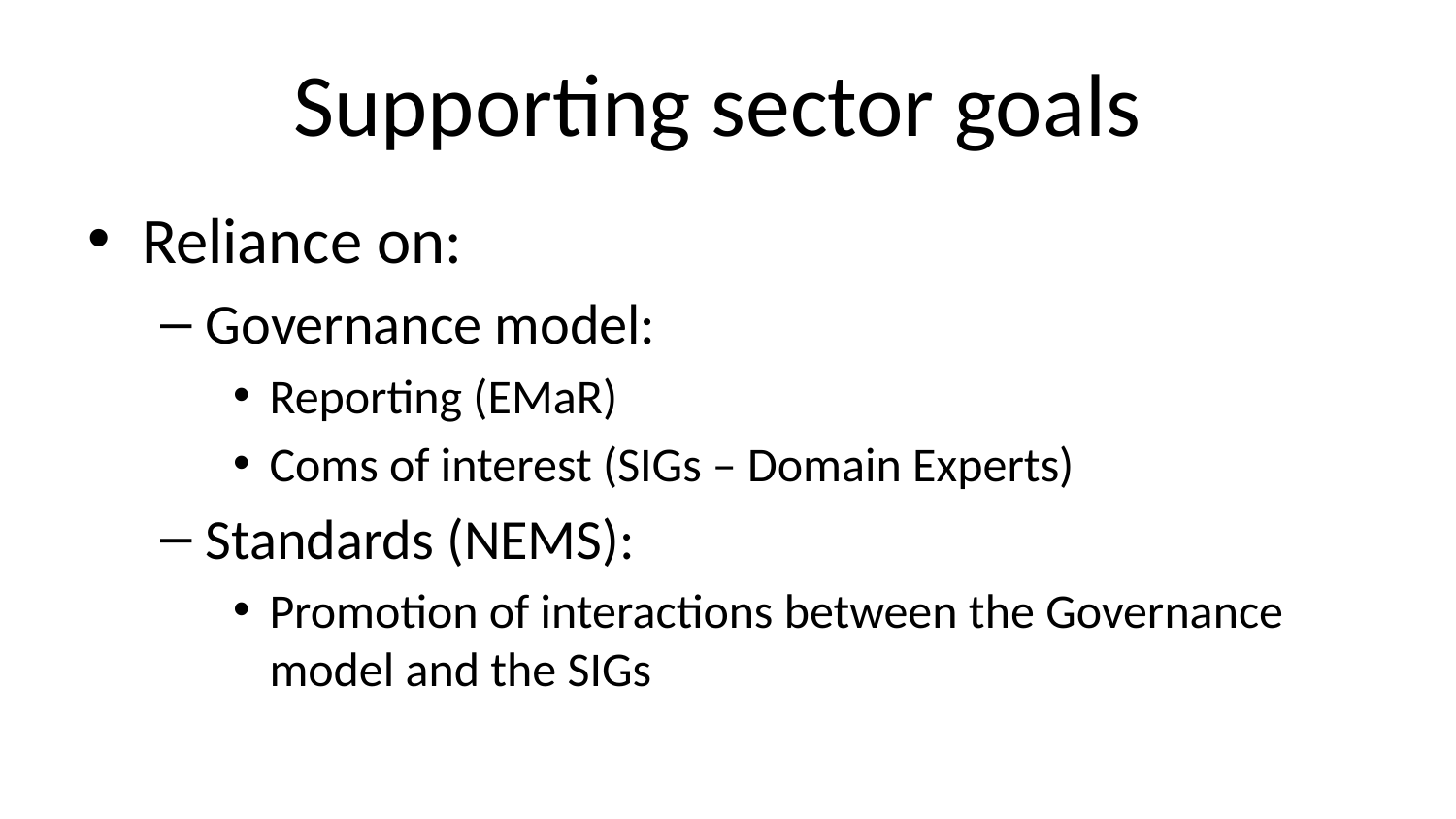

# Supporting sector goals
Reliance on:
Governance model:
Reporting (EMaR)
Coms of interest (SIGs – Domain Experts)
Standards (NEMS):
Promotion of interactions between the Governance model and the SIGs